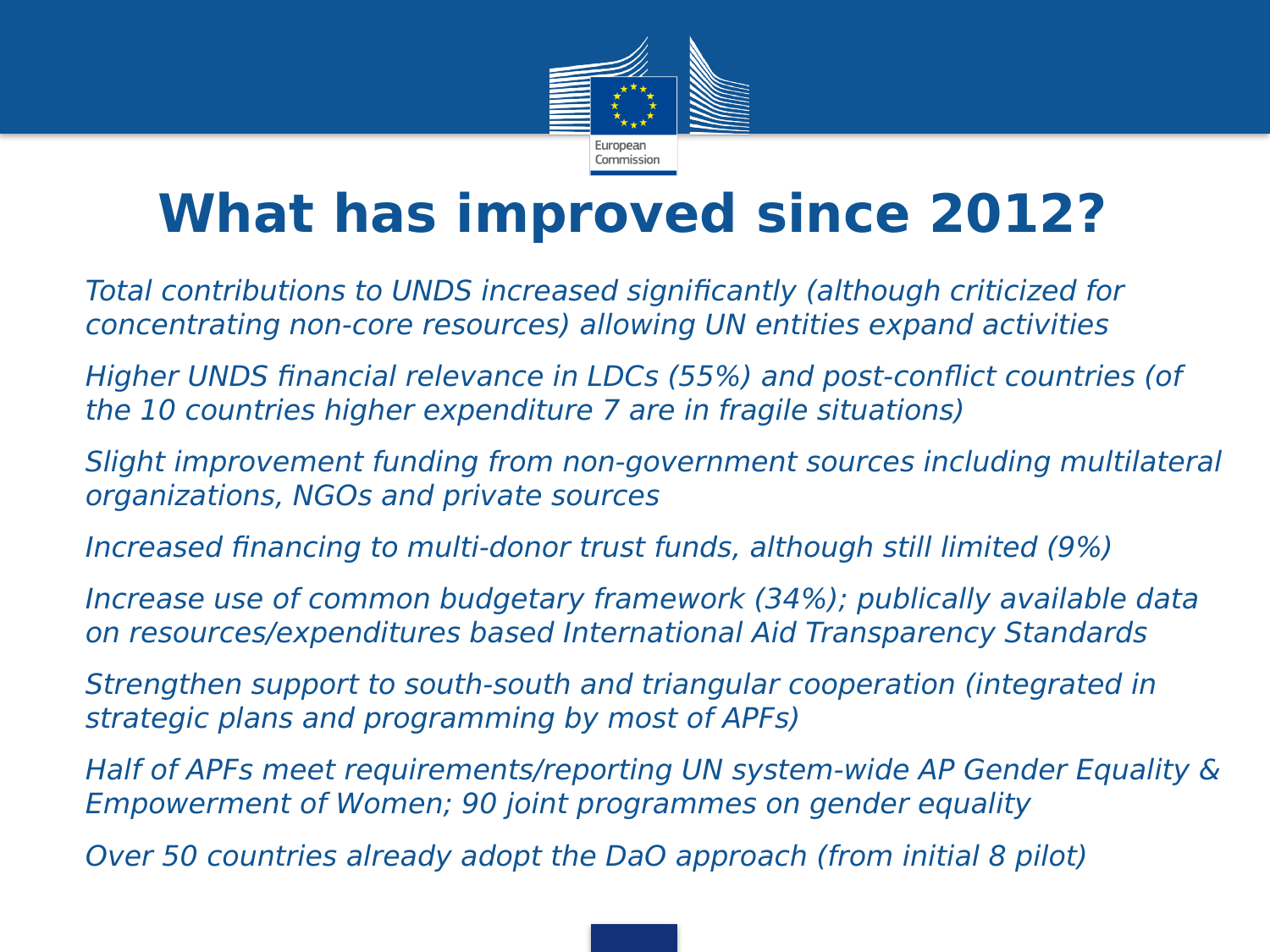

# What has improved since 2012?
Total contributions to UNDS increased significantly (although criticized for concentrating non-core resources) allowing UN entities expand activities
Higher UNDS financial relevance in LDCs (55%) and post-conflict countries (of the 10 countries higher expenditure 7 are in fragile situations)
Slight improvement funding from non-government sources including multilateral organizations, NGOs and private sources
Increased financing to multi-donor trust funds, although still limited (9%)
Increase use of common budgetary framework (34%); publically available data on resources/expenditures based International Aid Transparency Standards
Strengthen support to south-south and triangular cooperation (integrated in strategic plans and programming by most of APFs)
Half of APFs meet requirements/reporting UN system-wide AP Gender Equality & Empowerment of Women; 90 joint programmes on gender equality
Over 50 countries already adopt the DaO approach (from initial 8 pilot)